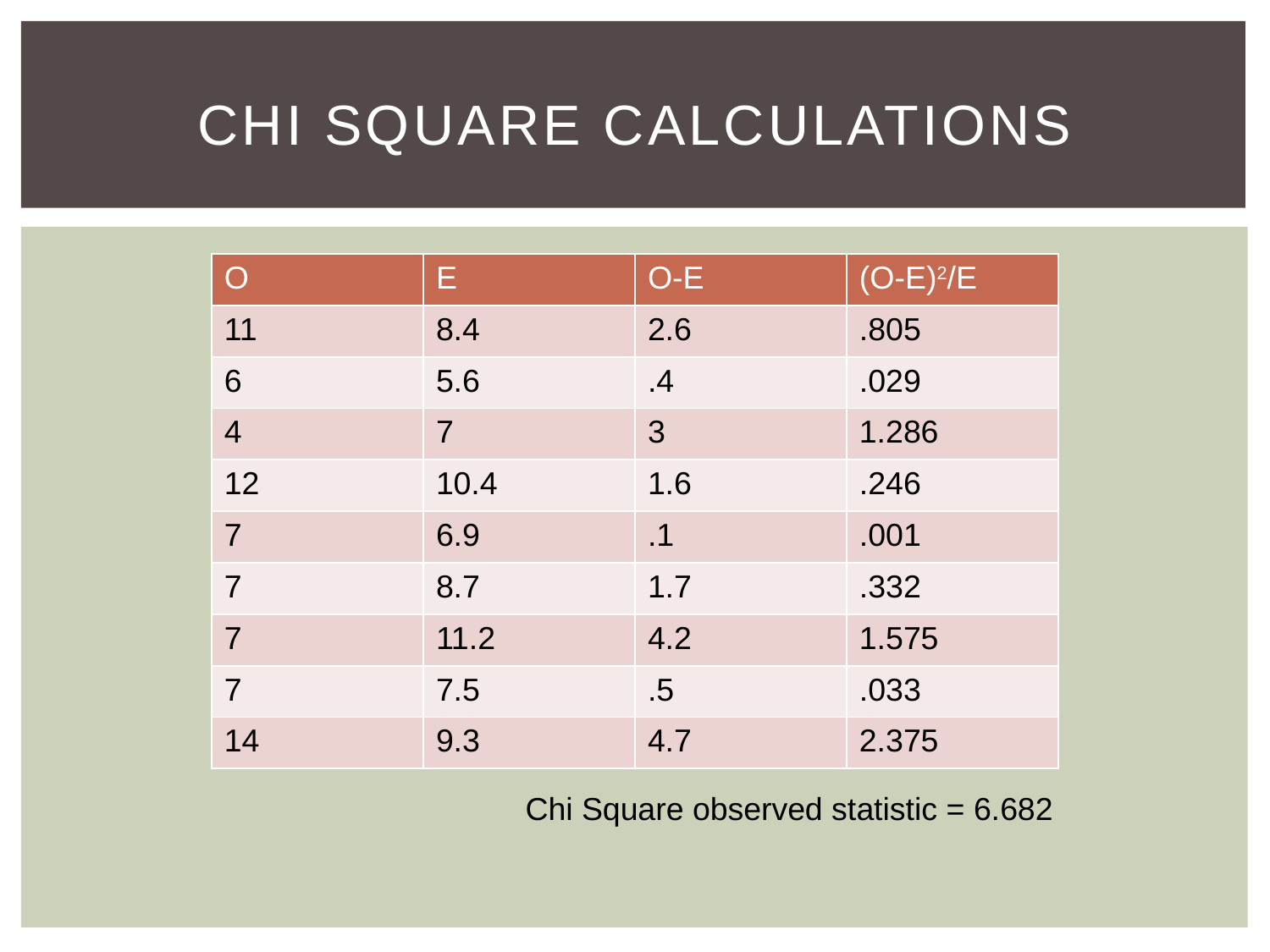

# Chi Square Calculations
| O | E | O-E | (O-E)2/E |
| --- | --- | --- | --- |
| 11 | 8.4 | 2.6 | .805 |
| 6 | 5.6 | .4 | .029 |
| 4 | 7 | 3 | 1.286 |
| 12 | 10.4 | 1.6 | .246 |
| 7 | 6.9 | .1 | .001 |
| 7 | 8.7 | 1.7 | .332 |
| 7 | 11.2 | 4.2 | 1.575 |
| 7 | 7.5 | .5 | .033 |
| 14 | 9.3 | 4.7 | 2.375 |
Chi Square observed statistic = 6.682